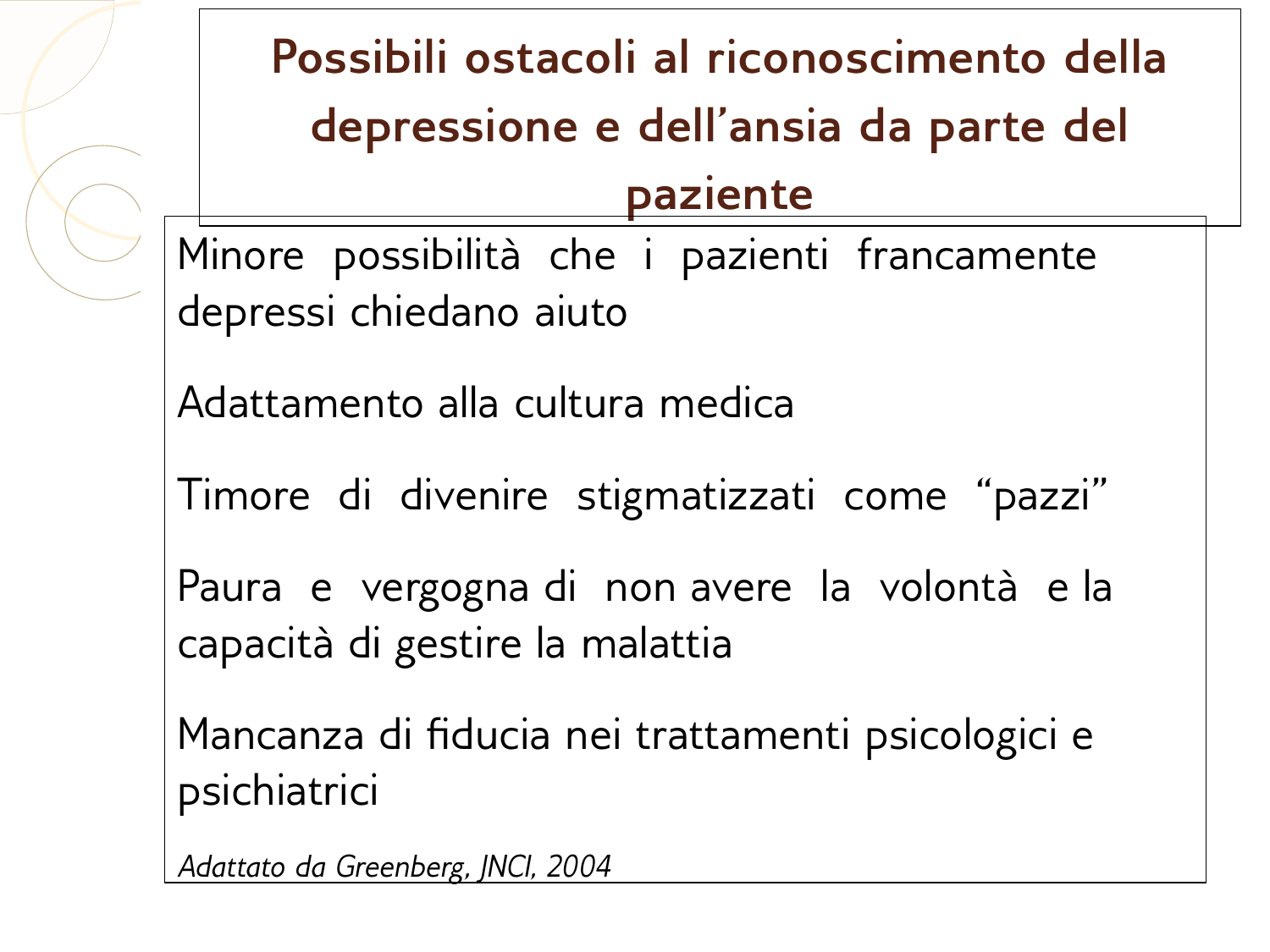

Possibili ostacoli al riconoscimento della depressione e dell’ansia da parte del paziente
Minore  possibilità  che  i  pazienti  francamente depressi chiedano aiuto
Adattamento alla cultura medica
Timore  di  divenire  stigmatizzati  come  “pazzi”
Paura  e  vergogna di  non avere  la  volontà  e la capacità di gestire la malattia
Mancanza di fiducia nei trattamenti psicologici e psichiatrici
Adattato da Greenberg, JNCI, 2004